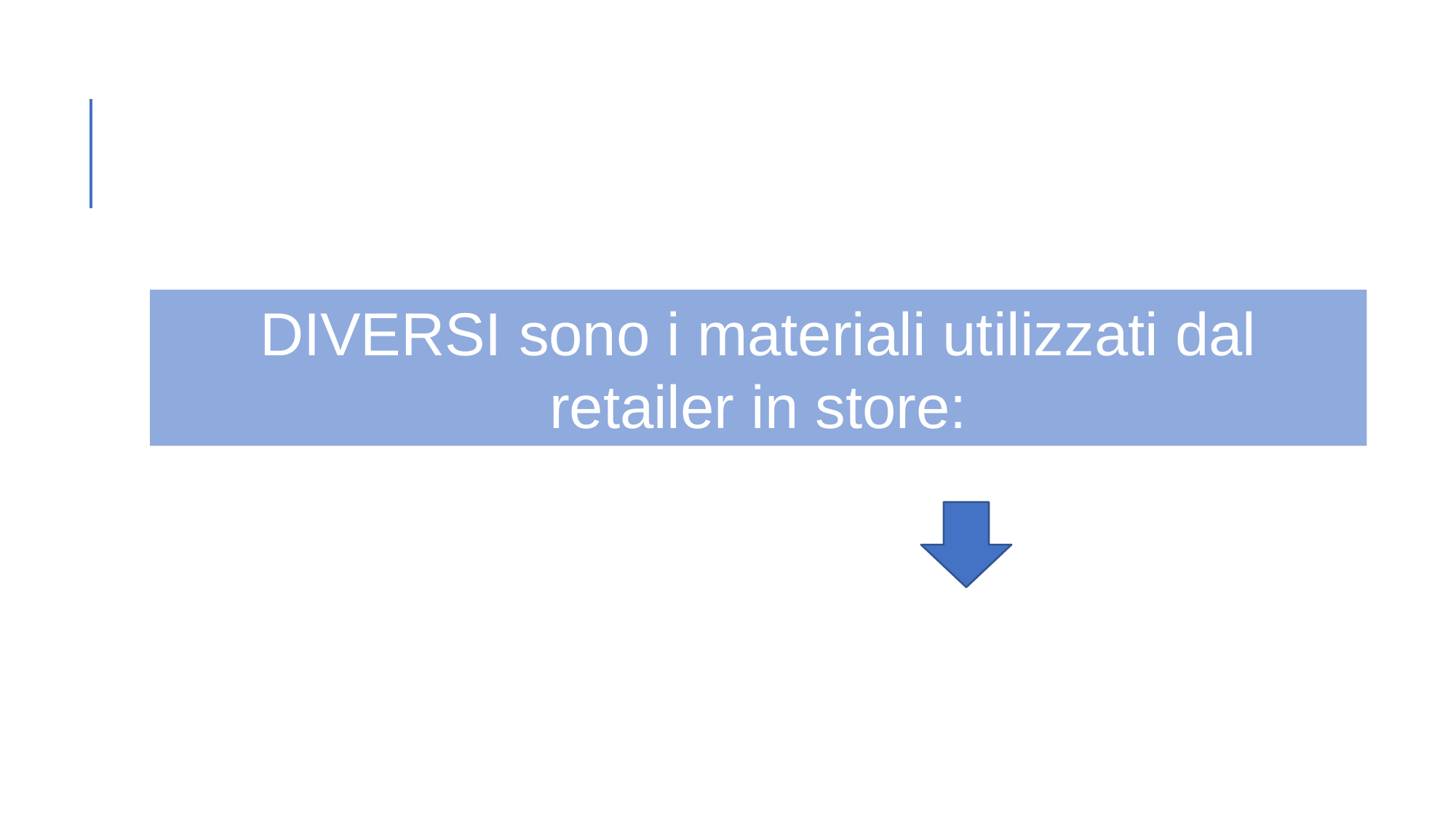

DIVERSI sono i materiali utilizzati dal retailer in store: